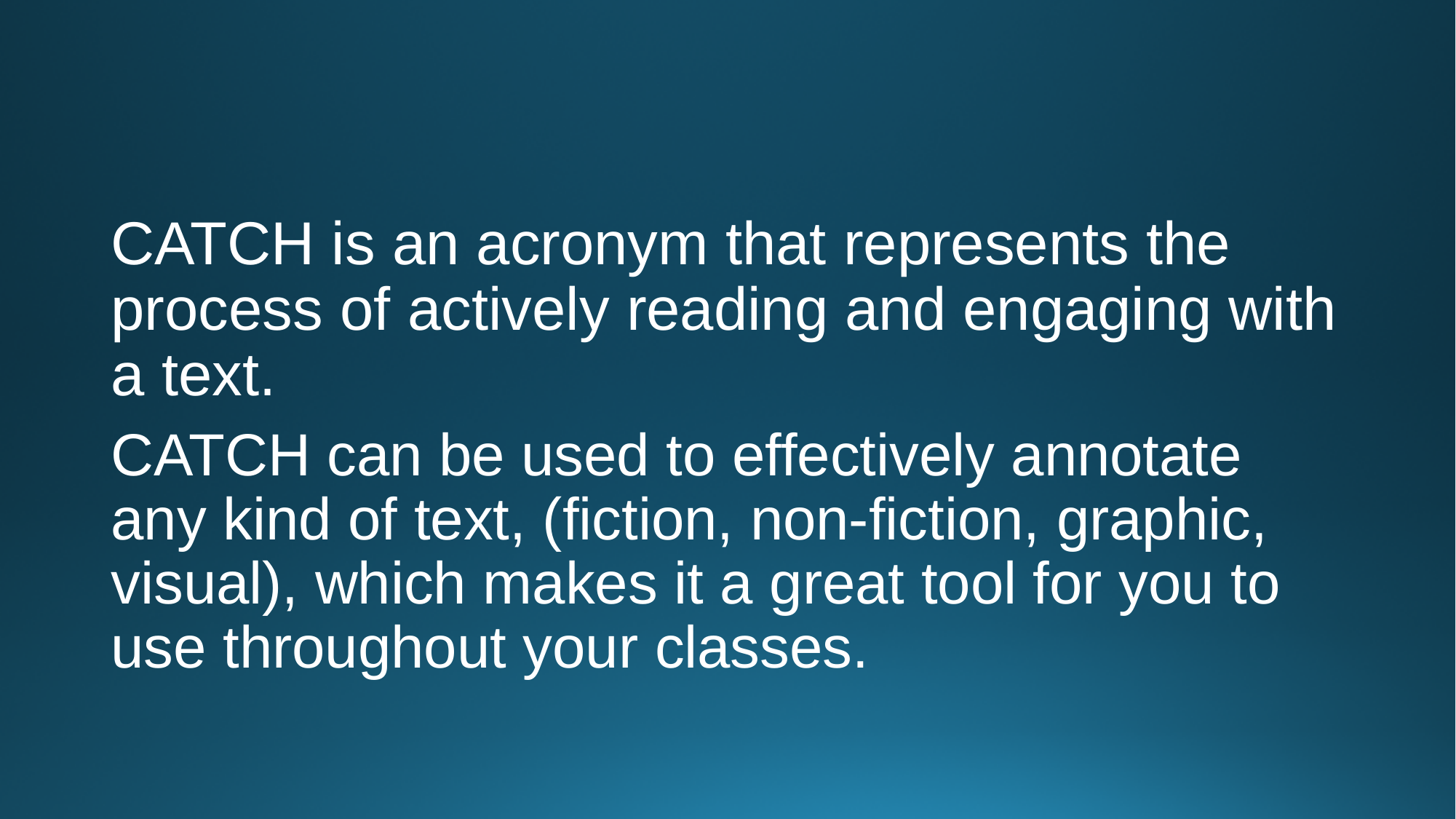

# CATCH is an acronym that represents the process of actively reading and engaging with a text.
CATCH can be used to effectively annotate any kind of text, (fiction, non-fiction, graphic, visual), which makes it a great tool for you to use throughout your classes.